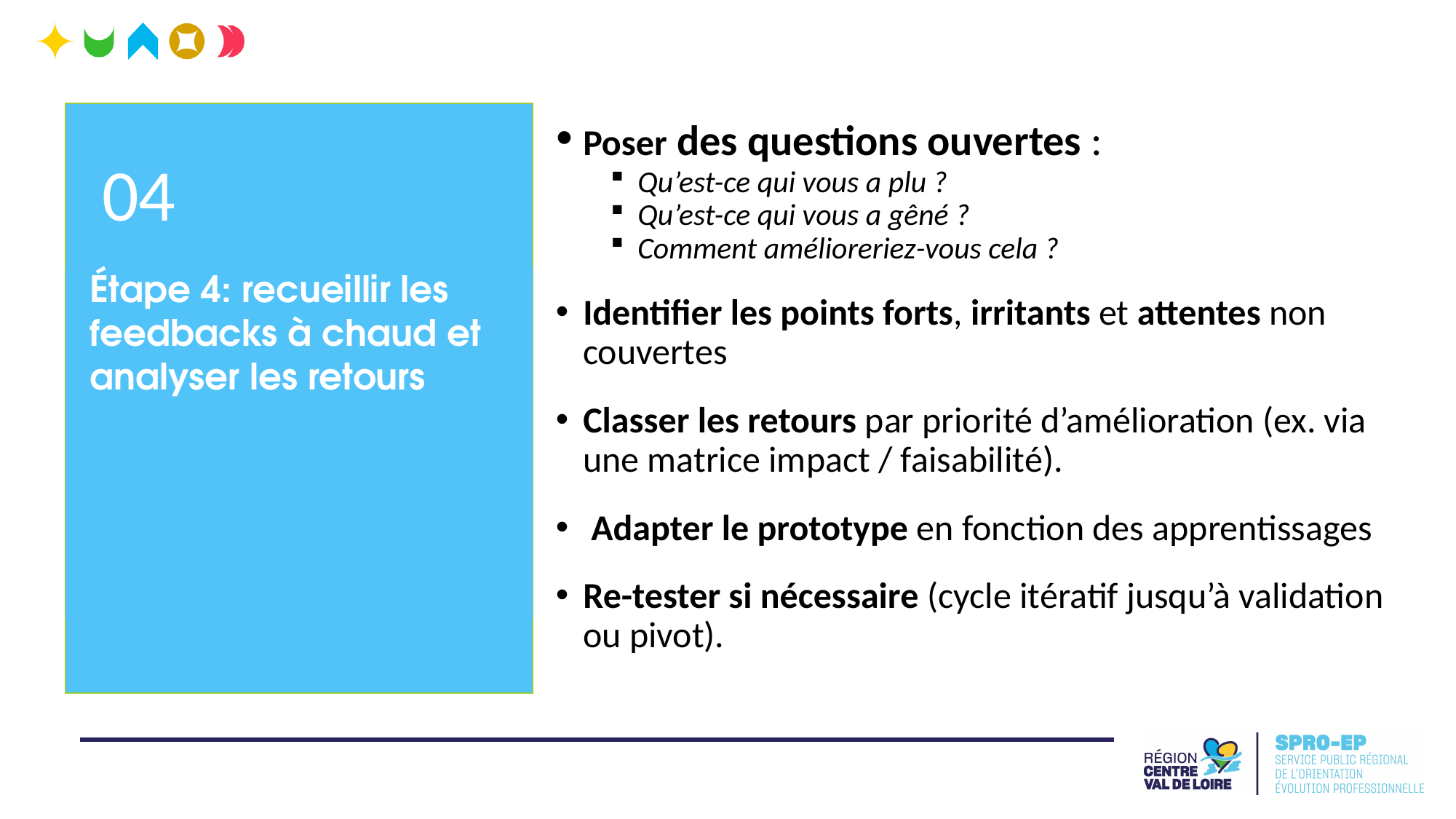

04

Étape 4: recueillir les feedbacks à chaud et analyser les retours
Poser des questions ouvertes :
Qu’est-ce qui vous a plu ?
Qu’est-ce qui vous a gêné ?
Comment amélioreriez-vous cela ?
Identifier les points forts, irritants et attentes non couvertes
Classer les retours par priorité d’amélioration (ex. via une matrice impact / faisabilité).
 Adapter le prototype en fonction des apprentissages
Re-tester si nécessaire (cycle itératif jusqu’à validation ou pivot).